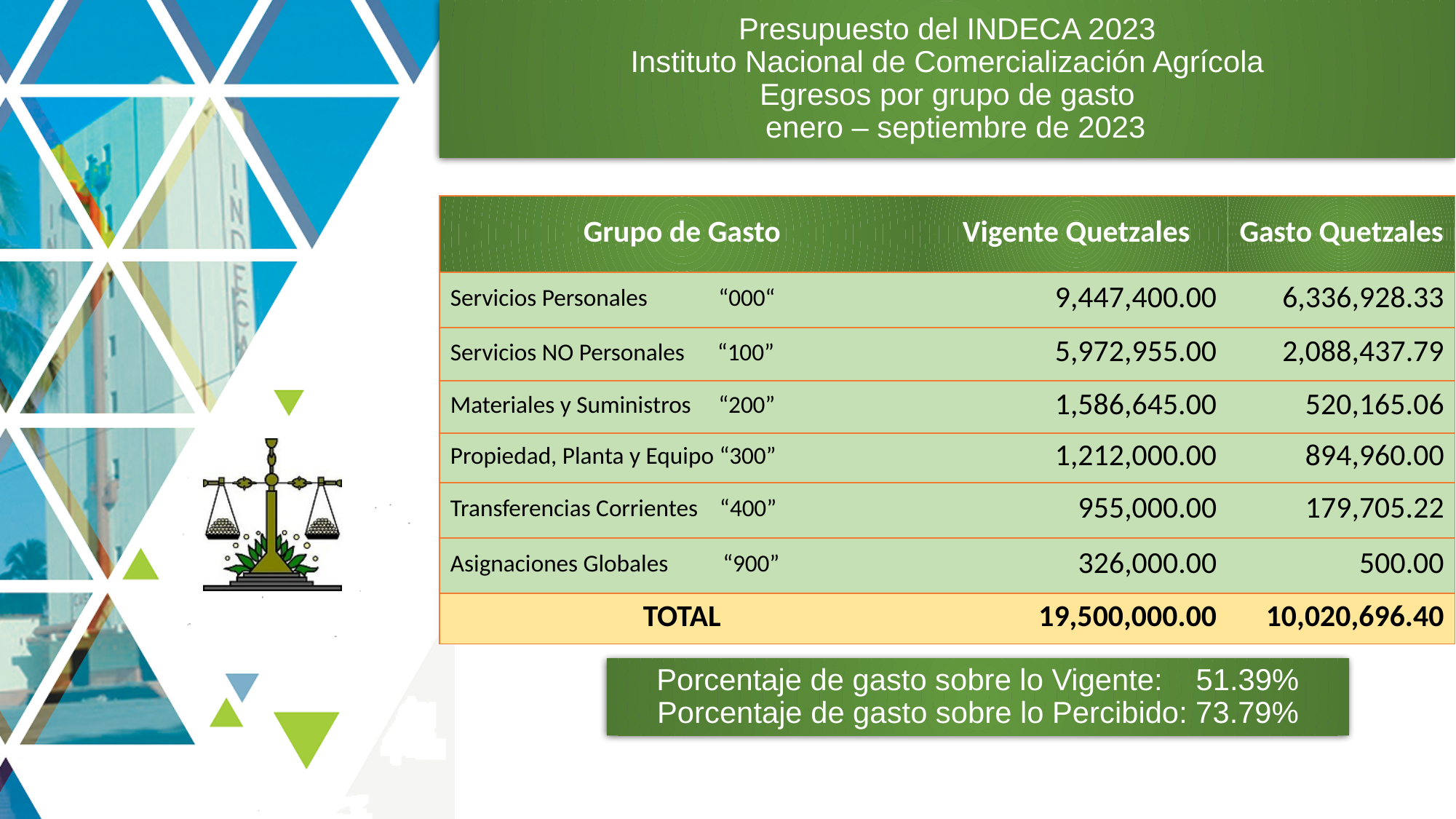

# Presupuesto del INDECA 2023 Instituto Nacional de Comercialización Agrícola Egresos por grupo de gasto enero – septiembre de 2023
| Grupo de Gasto | Vigente Quetzales | Gasto Quetzales |
| --- | --- | --- |
| Servicios Personales “000“ | 9,447,400.00 | 6,336,928.33 |
| Servicios NO Personales “100” | 5,972,955.00 | 2,088,437.79 |
| Materiales y Suministros “200” | 1,586,645.00 | 520,165.06 |
| Propiedad, Planta y Equipo “300” | 1,212,000.00 | 894,960.00 |
| Transferencias Corrientes “400” | 955,000.00 | 179,705.22 |
| Asignaciones Globales “900” | 326,000.00 | 500.00 |
| TOTAL | 19,500,000.00 | 10,020,696.40 |
Porcentaje de gasto sobre lo Vigente:    51.39%
Porcentaje de gasto sobre lo Percibido: 73.79%
11